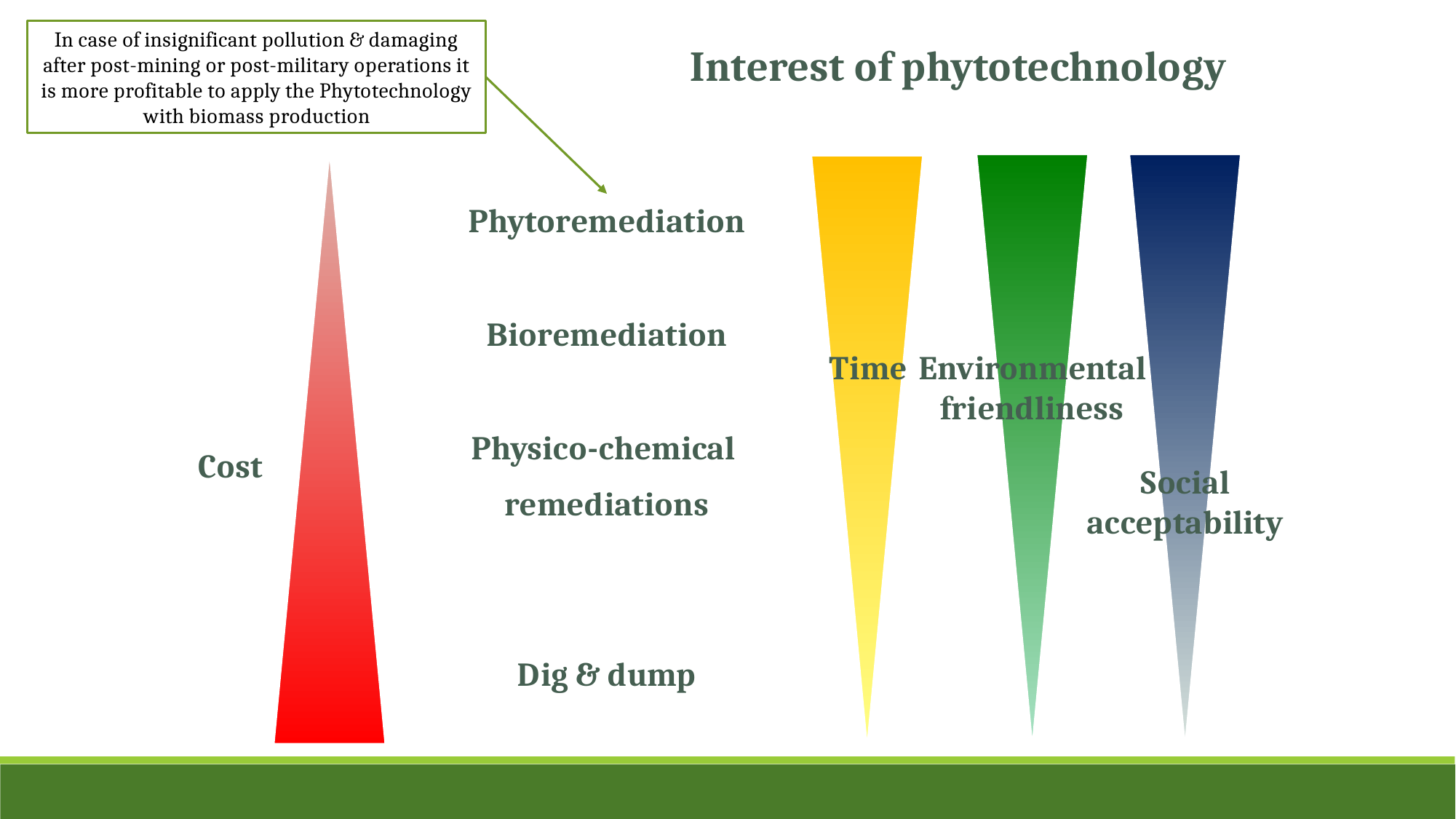

In case of insignificant pollution & damaging after post-mining or post-military operations it is more profitable to apply the Phytotechnology with biomass production
Interest of phytotechnology

Phytoremediation

Bioremediation

Physico-chemical
remediations

Dig & dump
Time
Environmental friendliness
Cost
Social acceptability